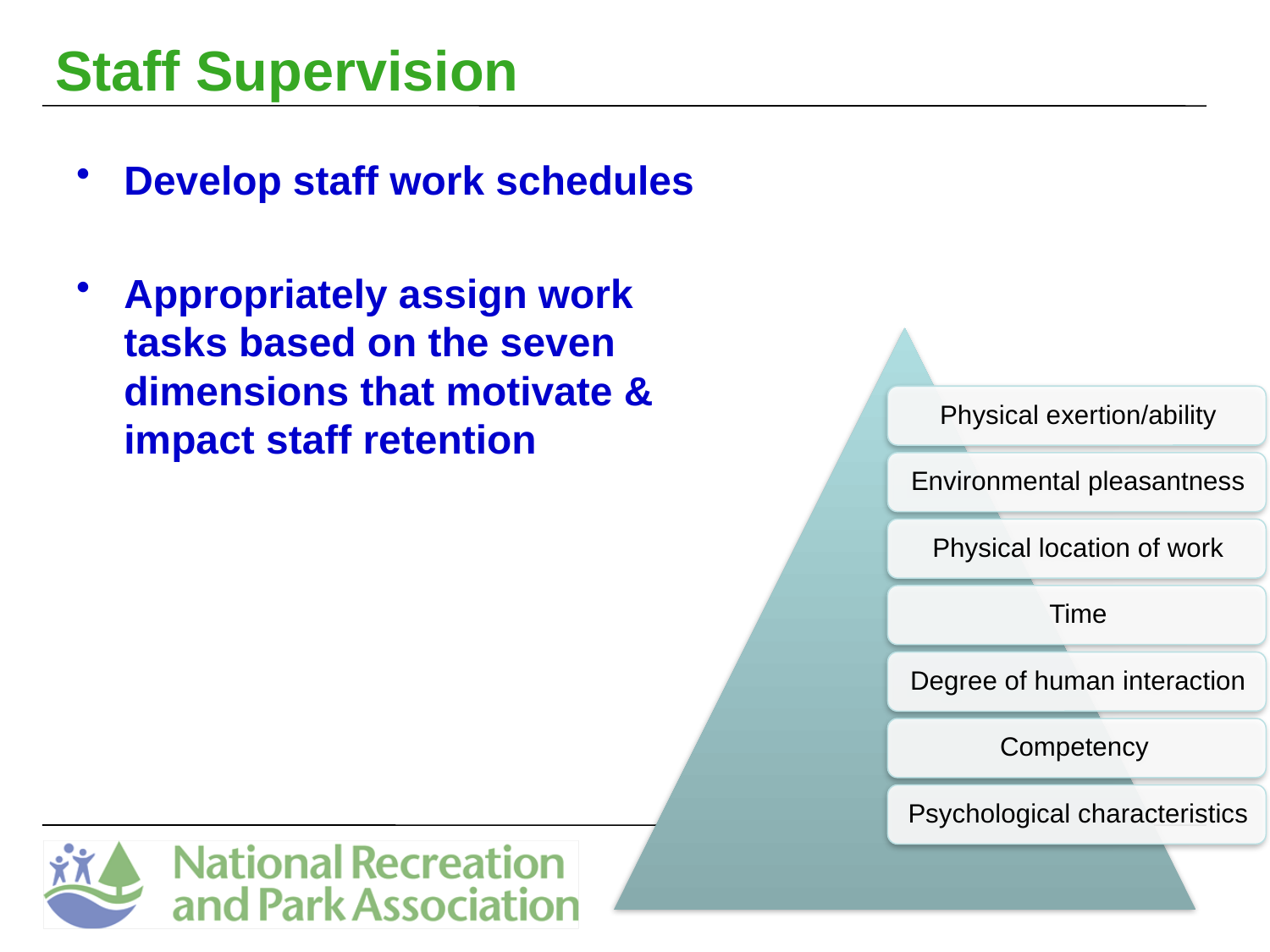

# Staff Supervision
Develop staff work schedules

Appropriately assign work tasks based on the seven dimensions that motivate & impact staff retention

Physical exertion/ability
Environmental pleasantness
Physical location of work
Time
Degree of human interaction
Competency
Psychological characteristics